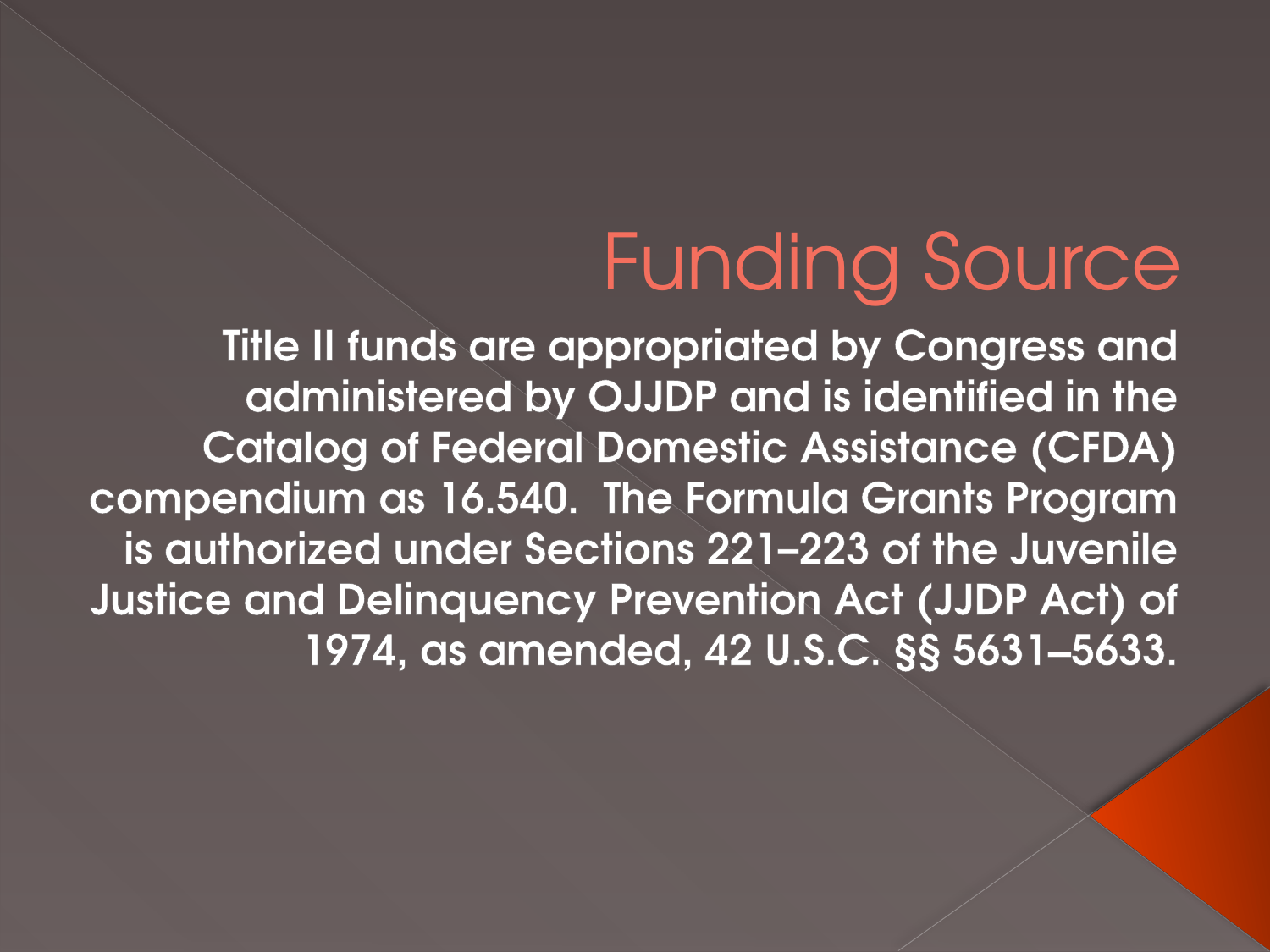

# Funding Source
Title II funds are appropriated by Congress and administered by OJJDP and is identified in the Catalog of Federal Domestic Assistance (CFDA) compendium as 16.540.  The Formula Grants Program is authorized under Sections 221–223 of the Juvenile Justice and Delinquency Prevention Act (JJDP Act) of 1974, as amended, 42 U.S.C. §§ 5631─5633.